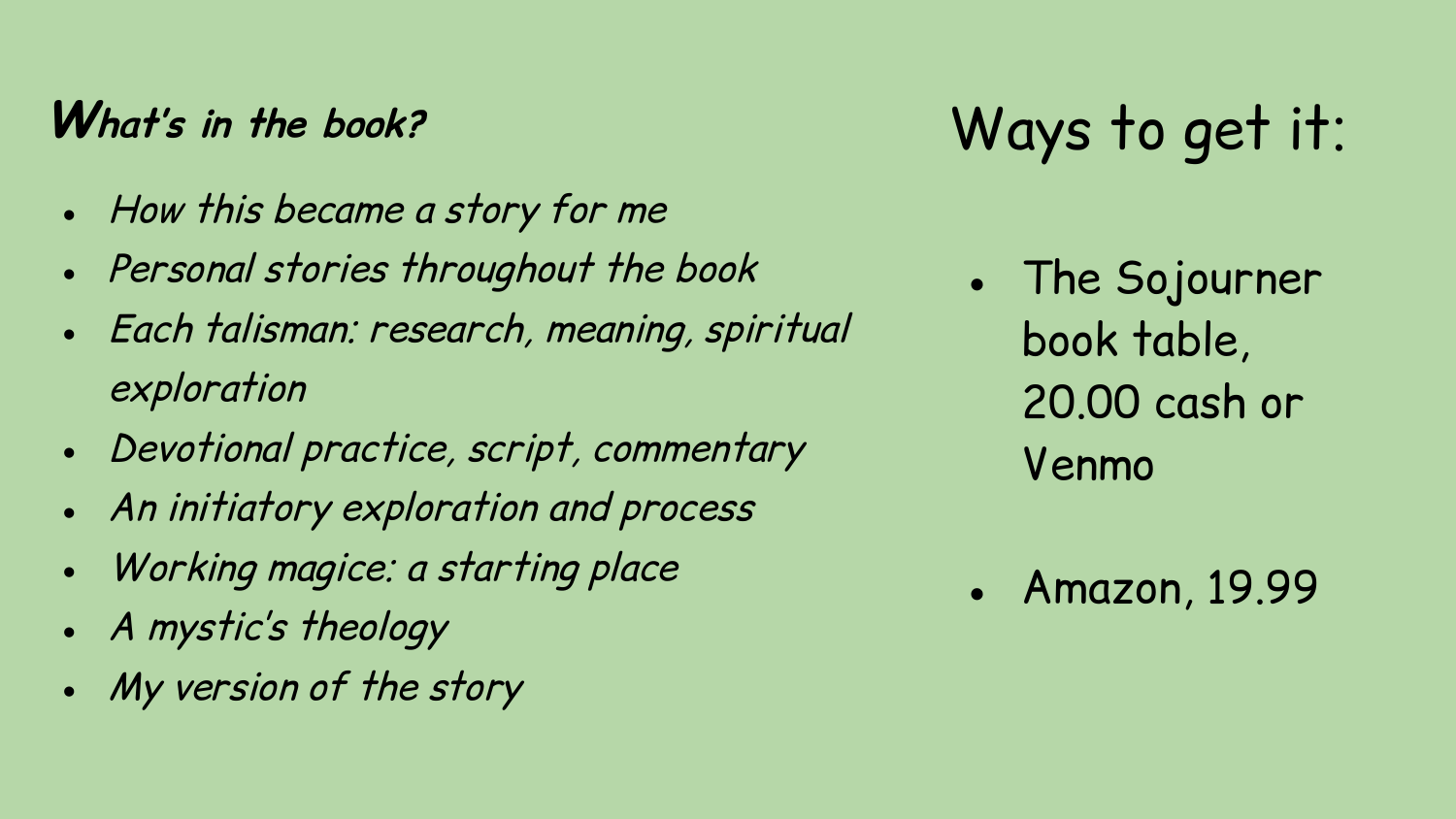

What’s in the book?
How this became a story for me
Personal stories throughout the book
Each talisman: research, meaning, spiritual exploration
Devotional practice, script, commentary
An initiatory exploration and process
Working magice: a starting place
A mystic’s theology
My version of the story
# Ways to get it:

The Sojourner book table, 20.00 cash or Venmo

Amazon, 19.99